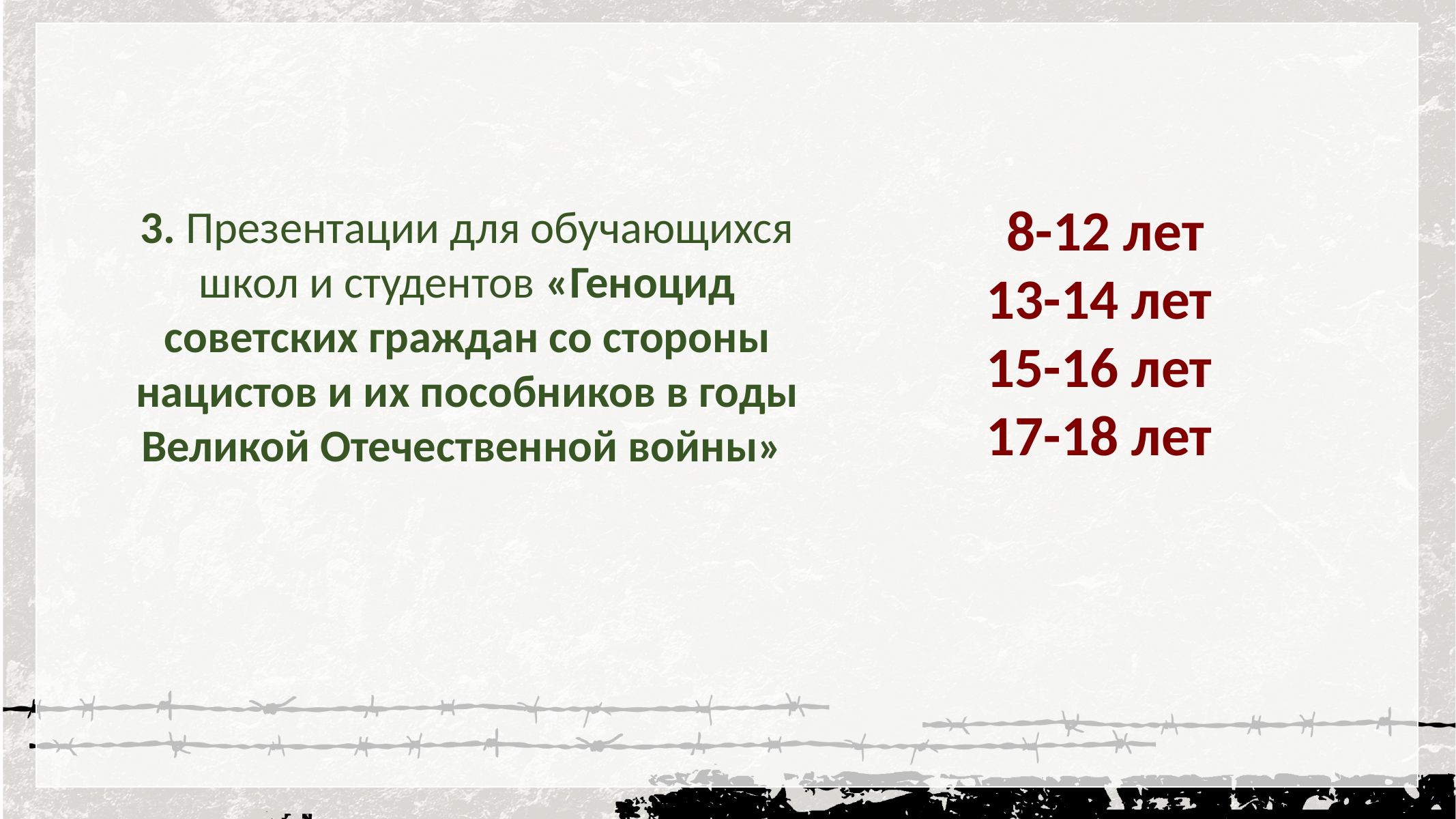

8-12 лет
13-14 лет
15-16 лет
17-18 лет
3. Презентации для обучающихся школ и студентов «Геноцид советских граждан со стороны нацистов и их пособников в годы Великой Отечественной войны»